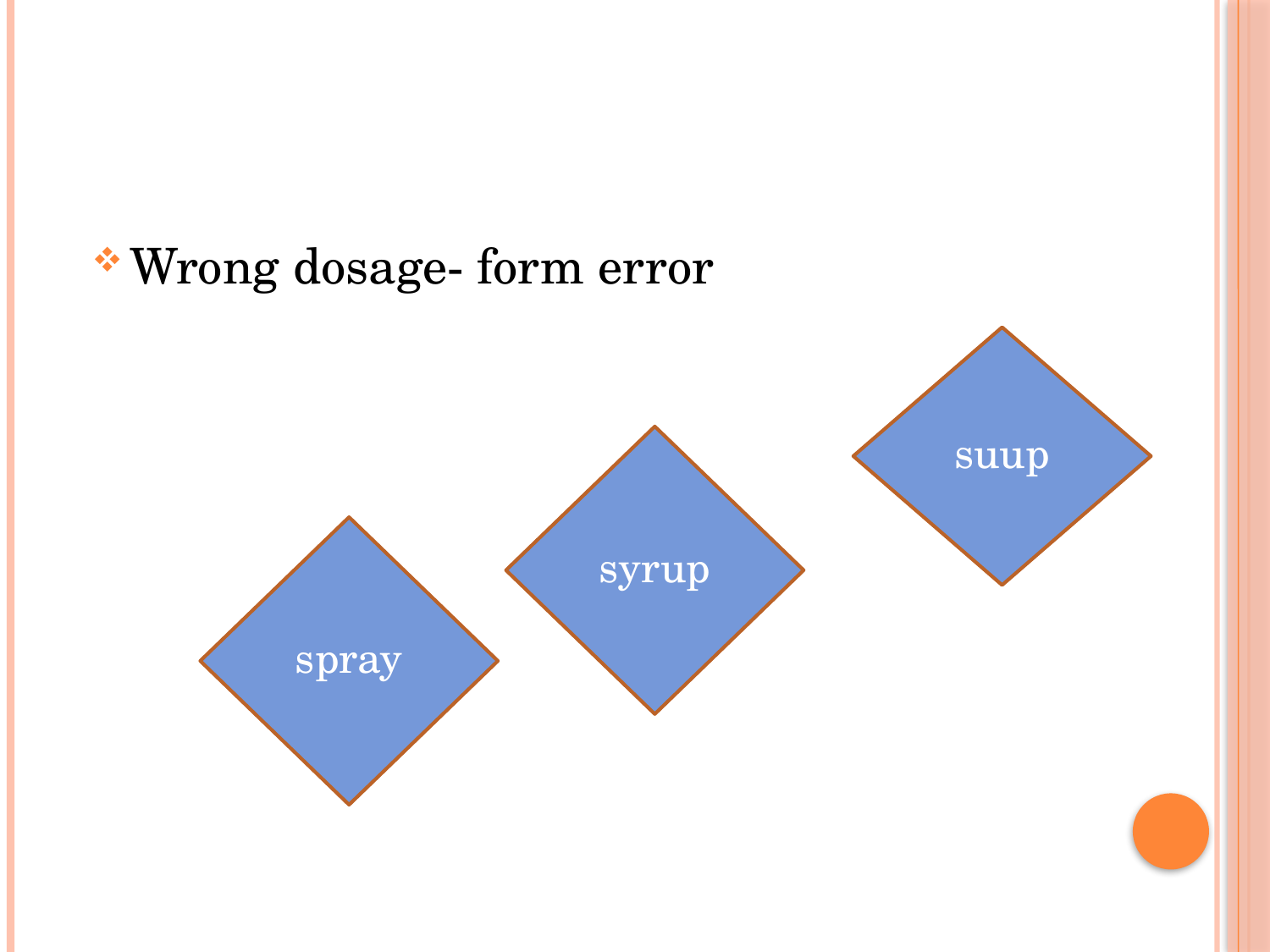

#
Wrong dosage- form error
suup
syrup
spray